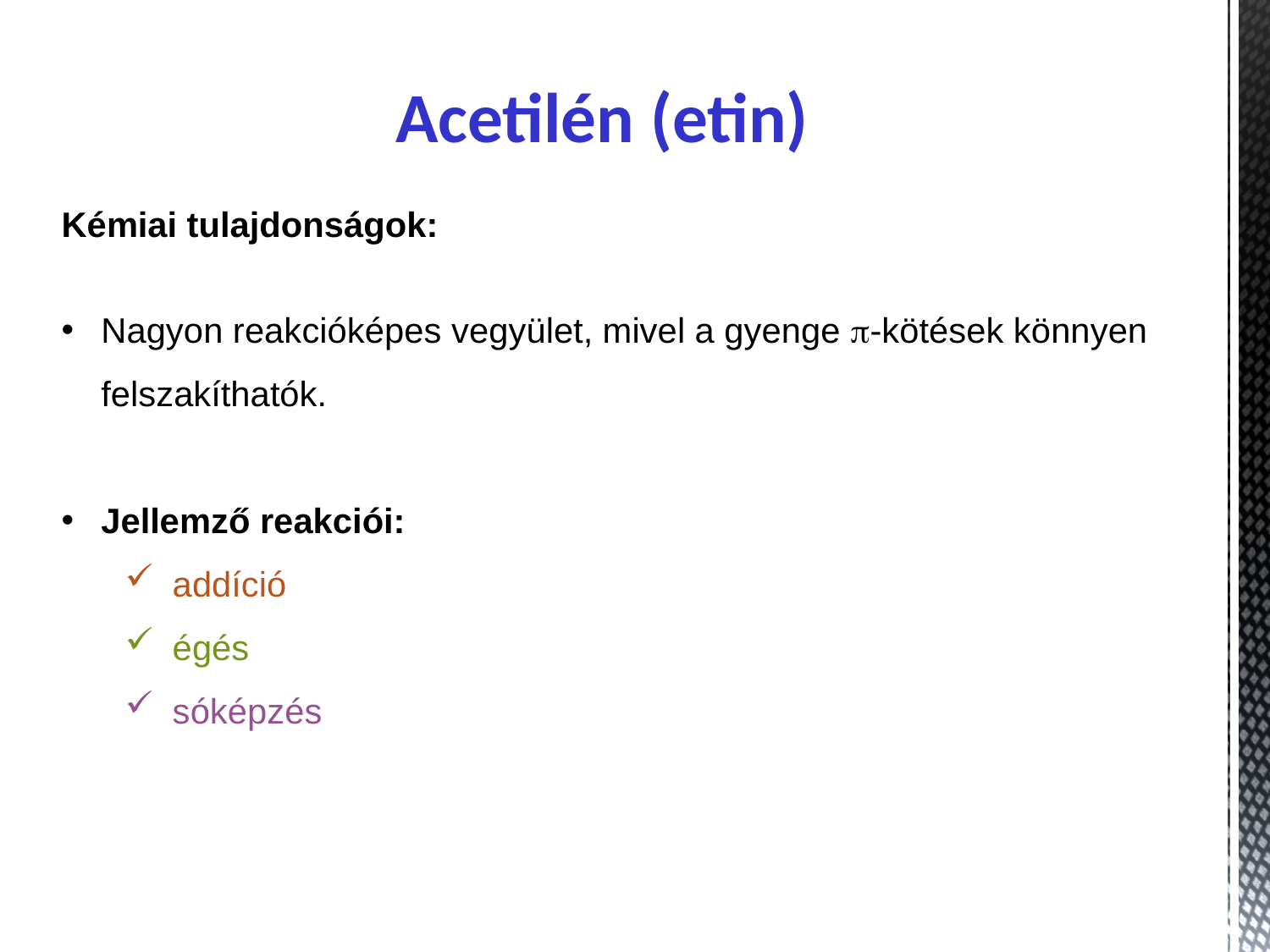

Acetilén (etin)
Kémiai tulajdonságok:

Nagyon reakcióképes vegyület, mivel a gyenge π-kötések könnyen felszakíthatók.

Jellemző reakciói:
addíció
égés
sóképzés